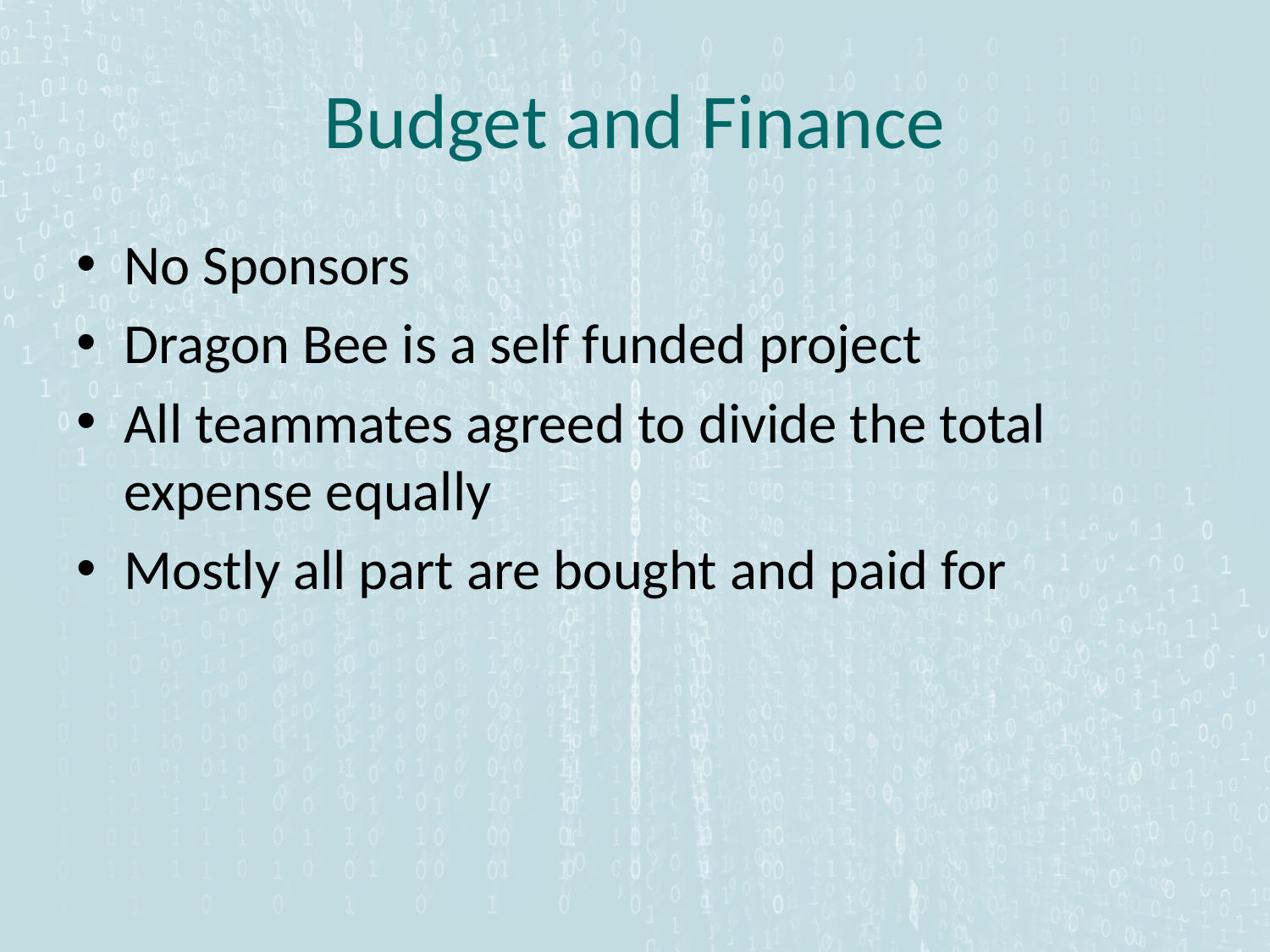

# Budget and Finance
No Sponsors
Dragon Bee is a self funded project
All teammates agreed to divide the total expense equally
Mostly all part are bought and paid for